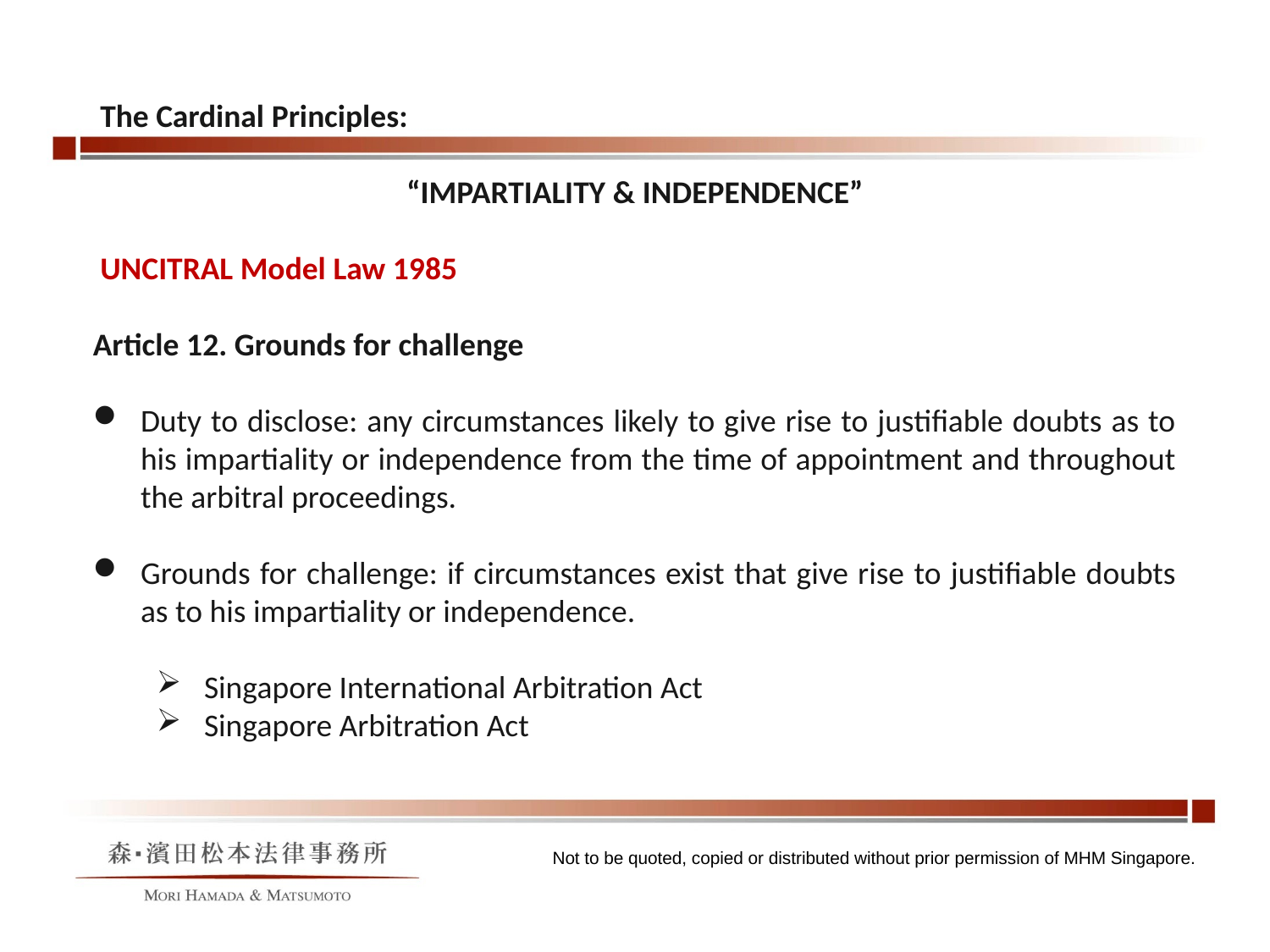

The Cardinal Principles:

“IMPARTIALITY & INDEPENDENCE”

 UNCITRAL Model Law 1985

Article 12. Grounds for challenge

Duty to disclose: any circumstances likely to give rise to justifiable doubts as to his impartiality or independence from the time of appointment and throughout the arbitral proceedings.

Grounds for challenge: if circumstances exist that give rise to justifiable doubts as to his impartiality or independence.

Singapore International Arbitration Act
Singapore Arbitration Act